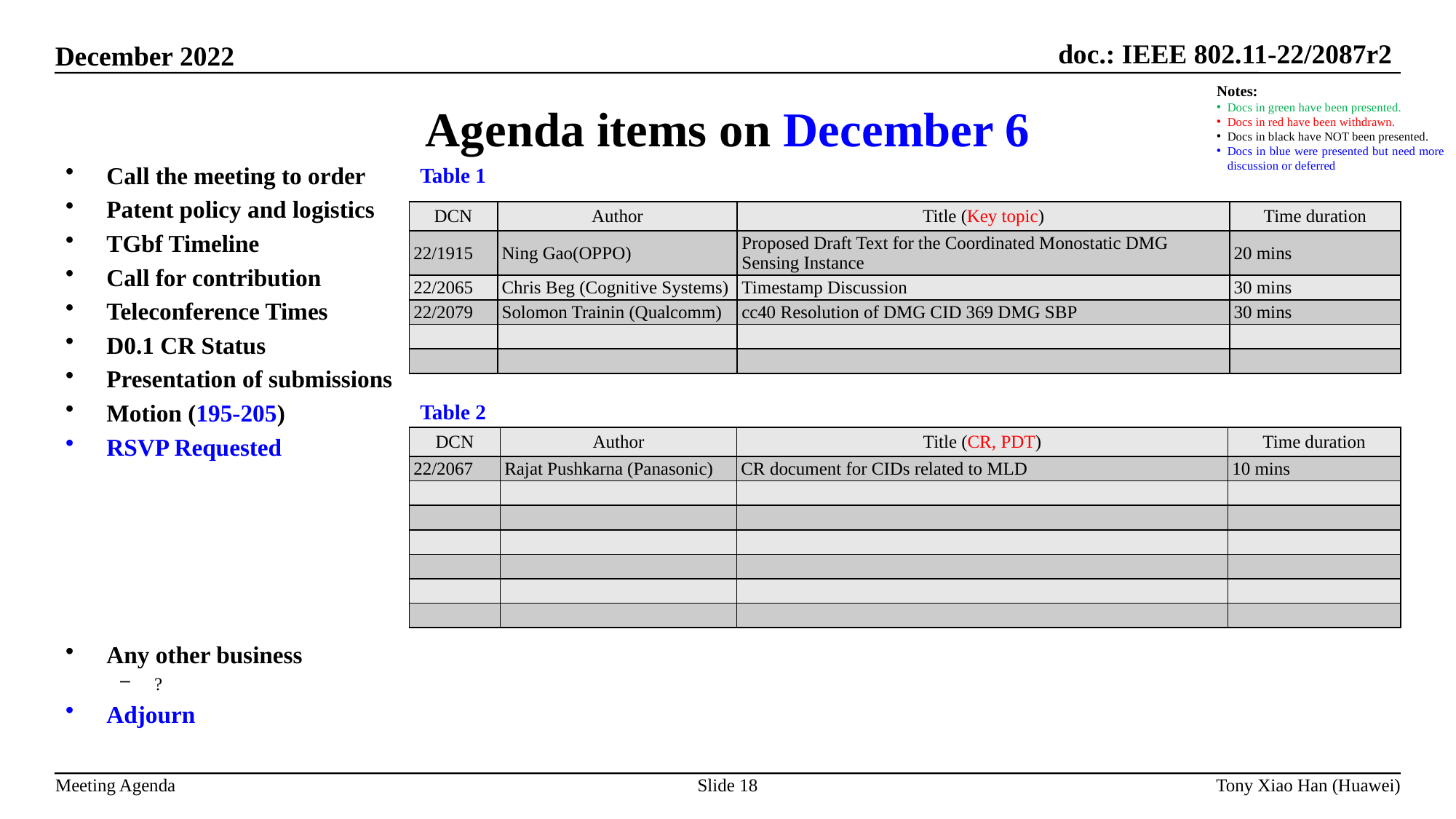

Agenda items on December 6
Notes:
Docs in green have been presented.
Docs in red have been withdrawn.
Docs in black have NOT been presented.
Docs in blue were presented but need more discussion or deferred
Call the meeting to order
Patent policy and logistics
TGbf Timeline
Call for contribution
Teleconference Times
D0.1 CR Status
Presentation of submissions
Motion (195-205)
RSVP Requested

Any other business
?
Adjourn
Table 1
| DCN | Author | Title (Key topic) | Time duration |
| --- | --- | --- | --- |
| 22/1915 | Ning Gao(OPPO) | Proposed Draft Text for the Coordinated Monostatic DMG Sensing Instance | 20 mins |
| 22/2065 | Chris Beg (Cognitive Systems) | Timestamp Discussion | 30 mins |
| 22/2079 | Solomon Trainin (Qualcomm) | cc40 Resolution of DMG CID 369 DMG SBP | 30 mins |
|  |  |  |  |
|  |  |  |  |
Table 2
| DCN | Author | Title (CR, PDT) | Time duration |
| --- | --- | --- | --- |
| 22/2067 | Rajat Pushkarna (Panasonic) | CR document for CIDs related to MLD | 10 mins |
|  |  |  |  |
|  |  |  |  |
|  |  |  |  |
|  |  |  |  |
|  |  |  |  |
|  |  |  |  |